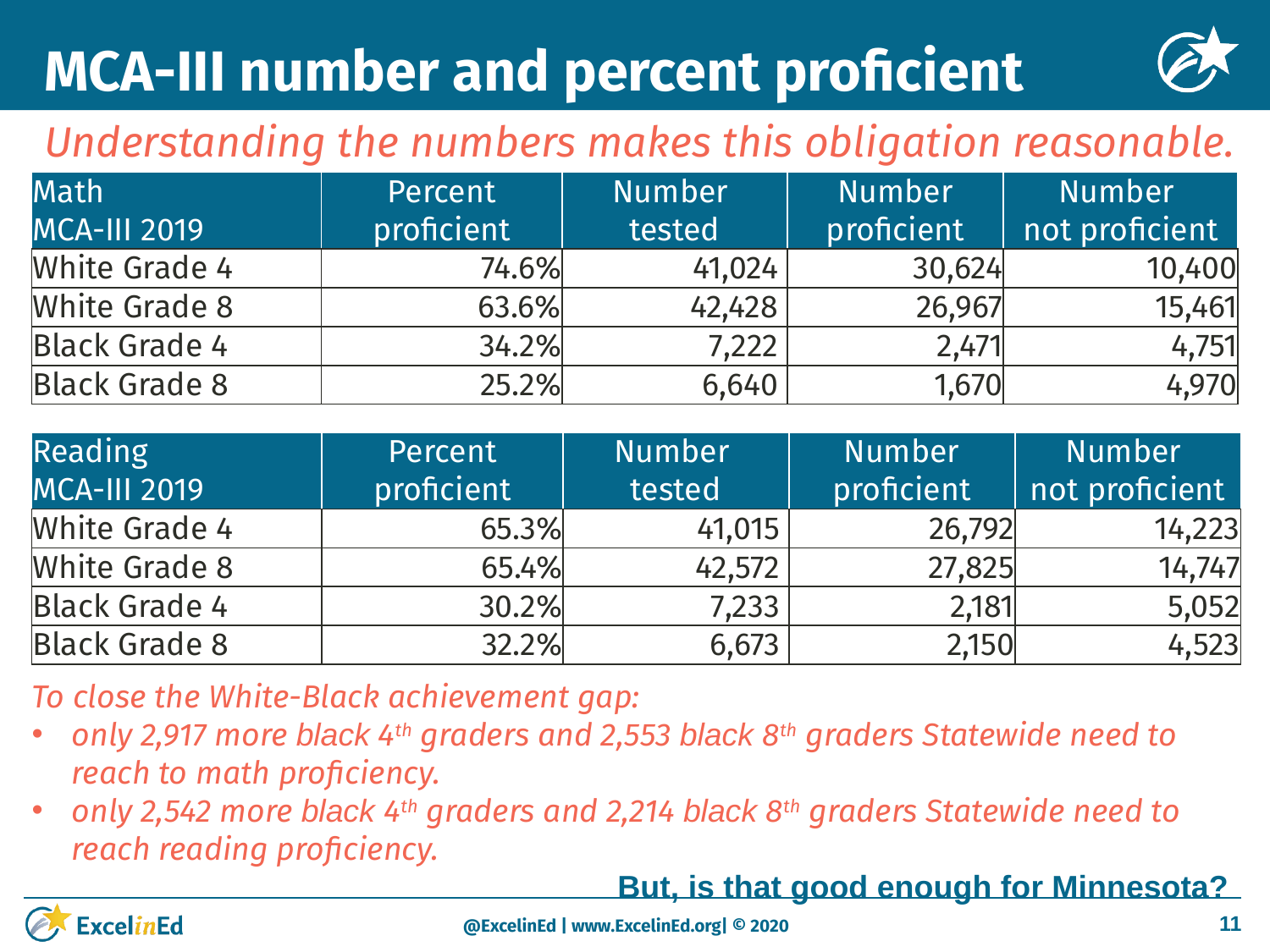

# MCA-III number and percent proficient
Understanding the numbers makes this obligation reasonable.
| Math MCA-III 2019 | Percent proficient | Number tested | Number proficient | Number not proficient |
| --- | --- | --- | --- | --- |
| White Grade 4 | 74.6% | 41,024 | 30,624 | 10,400 |
| White Grade 8 | 63.6% | 42,428 | 26,967 | 15,461 |
| Black Grade 4 | 34.2% | 7,222 | 2,471 | 4,751 |
| Black Grade 8 | 25.2% | 6,640 | 1,670 | 4,970 |
| Reading MCA-III 2019 | Percent proficient | Number tested | Number proficient | Number not proficient |
| --- | --- | --- | --- | --- |
| White Grade 4 | 65.3% | 41,015 | 26,792 | 14,223 |
| White Grade 8 | 65.4% | 42,572 | 27,825 | 14,747 |
| Black Grade 4 | 30.2% | 7,233 | 2,181 | 5,052 |
| Black Grade 8 | 32.2% | 6,673 | 2,150 | 4,523 |
To close the White-Black achievement gap:
only 2,917 more black 4th graders and 2,553 black 8th graders Statewide need to reach to math proficiency.
only 2,542 more black 4th graders and 2,214 black 8th graders Statewide need to reach reading proficiency.
But, is that good enough for Minnesota?
11